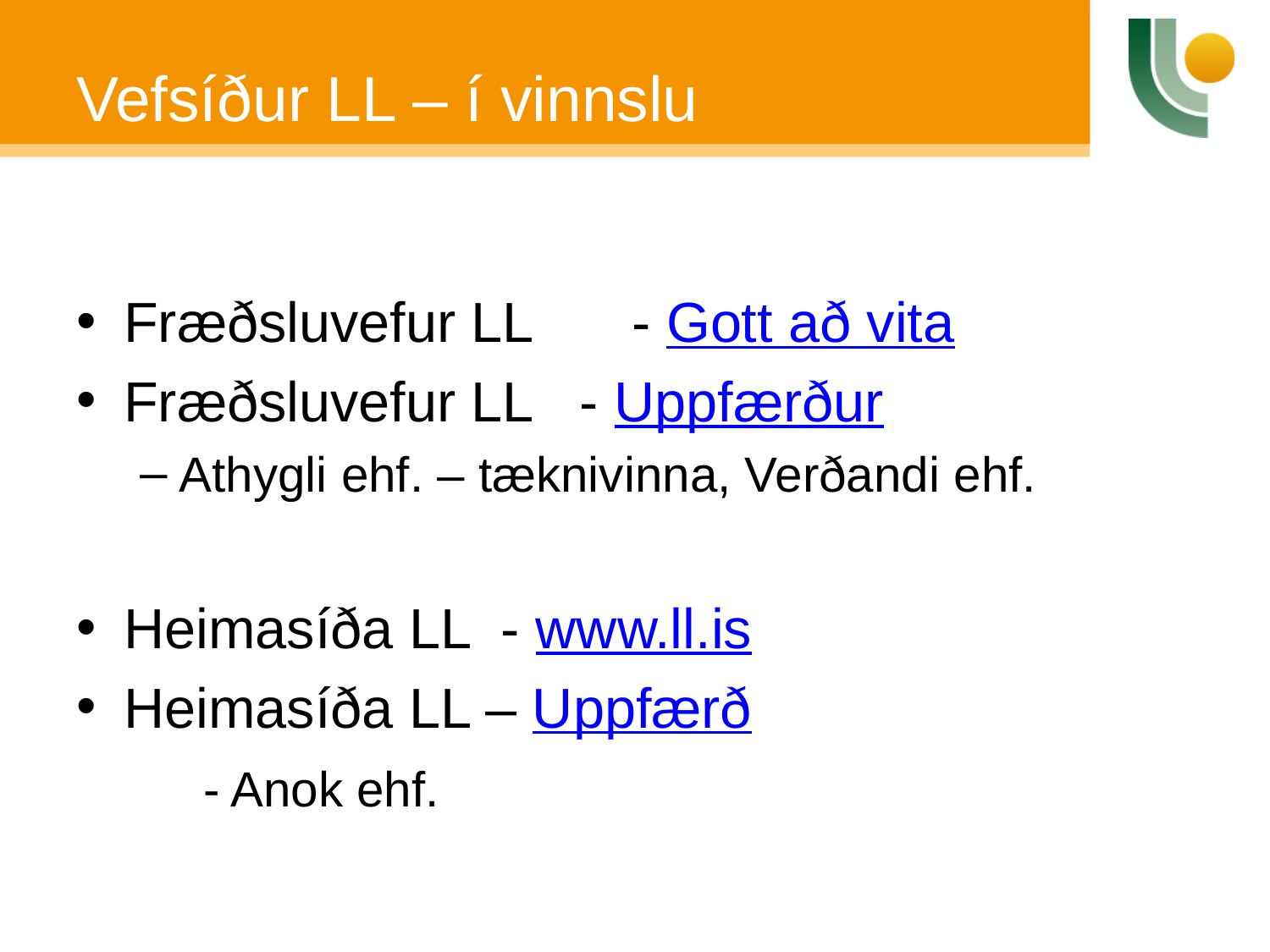

# Vefsíður LL – í vinnslu

Fræðsluvefur LL 	- Gott að vita
Fræðsluvefur LL   - Uppfærður
Athygli ehf. – tæknivinna, Verðandi ehf.

Heimasíða LL  - www.ll.is
Heimasíða LL – Uppfærð
 	- Anok ehf.